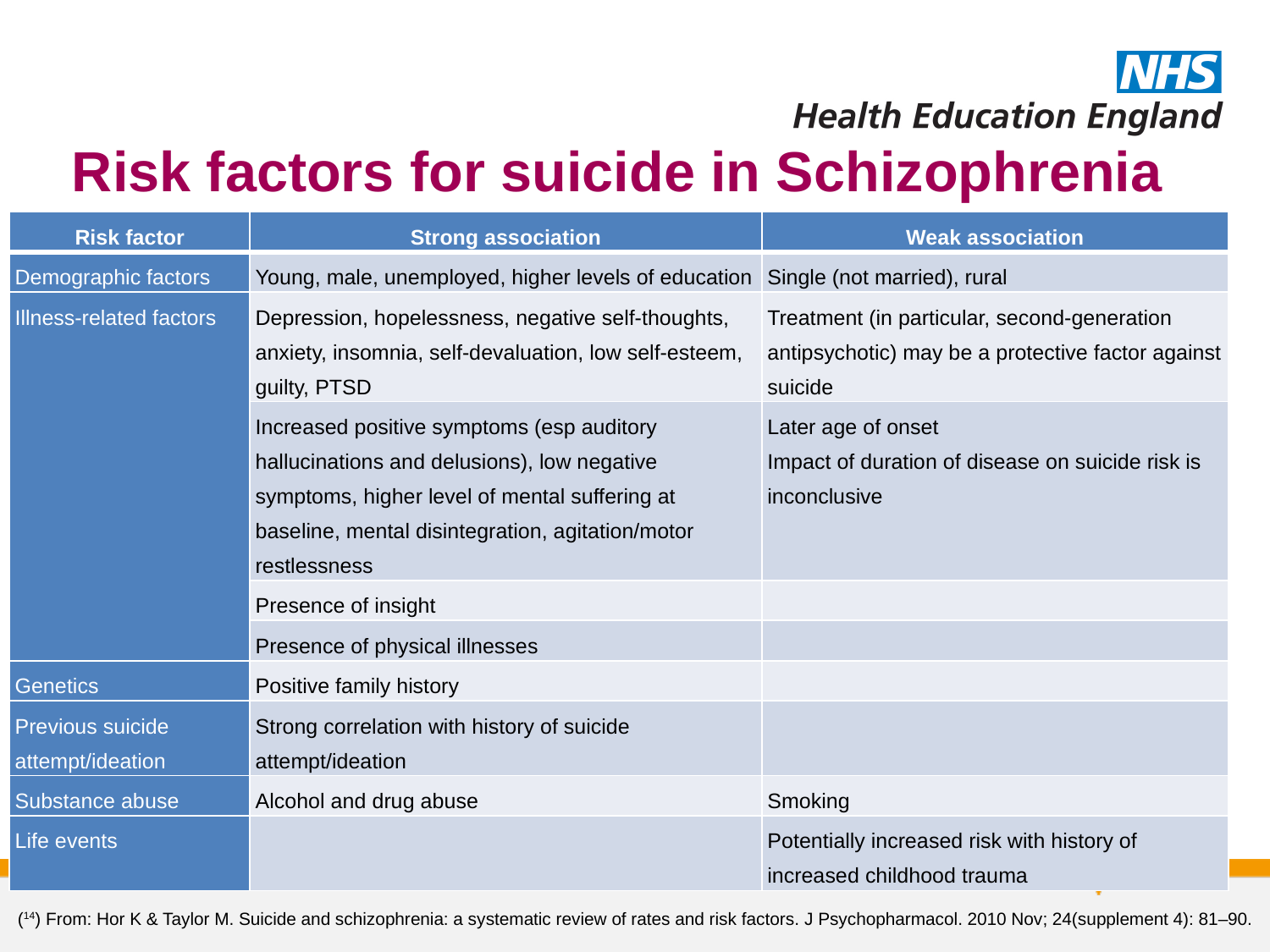

Risk factors for suicide in Schizophrenia
| Risk factor | Strong association | Weak association |
| --- | --- | --- |
| Demographic factors | Young, male, unemployed, higher levels of education | Single (not married), rural |
| Illness-related factors | Depression, hopelessness, negative self-thoughts, anxiety, insomnia, self-devaluation, low self-esteem, guilty, PTSD | Treatment (in particular, second-generation antipsychotic) may be a protective factor against suicide |
|  | Increased positive symptoms (esp auditory hallucinations and delusions), low negative symptoms, higher level of mental suffering at baseline, mental disintegration, agitation/motor restlessness | Later age of onset Impact of duration of disease on suicide risk is inconclusive |
|  | Presence of insight |  |
|  | Presence of physical illnesses |  |
| Genetics | Positive family history |  |
| Previous suicide attempt/ideation | Strong correlation with history of suicide attempt/ideation |  |
| Substance abuse | Alcohol and drug abuse | Smoking |
| Life events |  | Potentially increased risk with history of increased childhood trauma |

(14) From: Hor K & Taylor M. Suicide and schizophrenia: a systematic review of rates and risk factors. J Psychopharmacol. 2010 Nov; 24(supplement 4): 81–90.